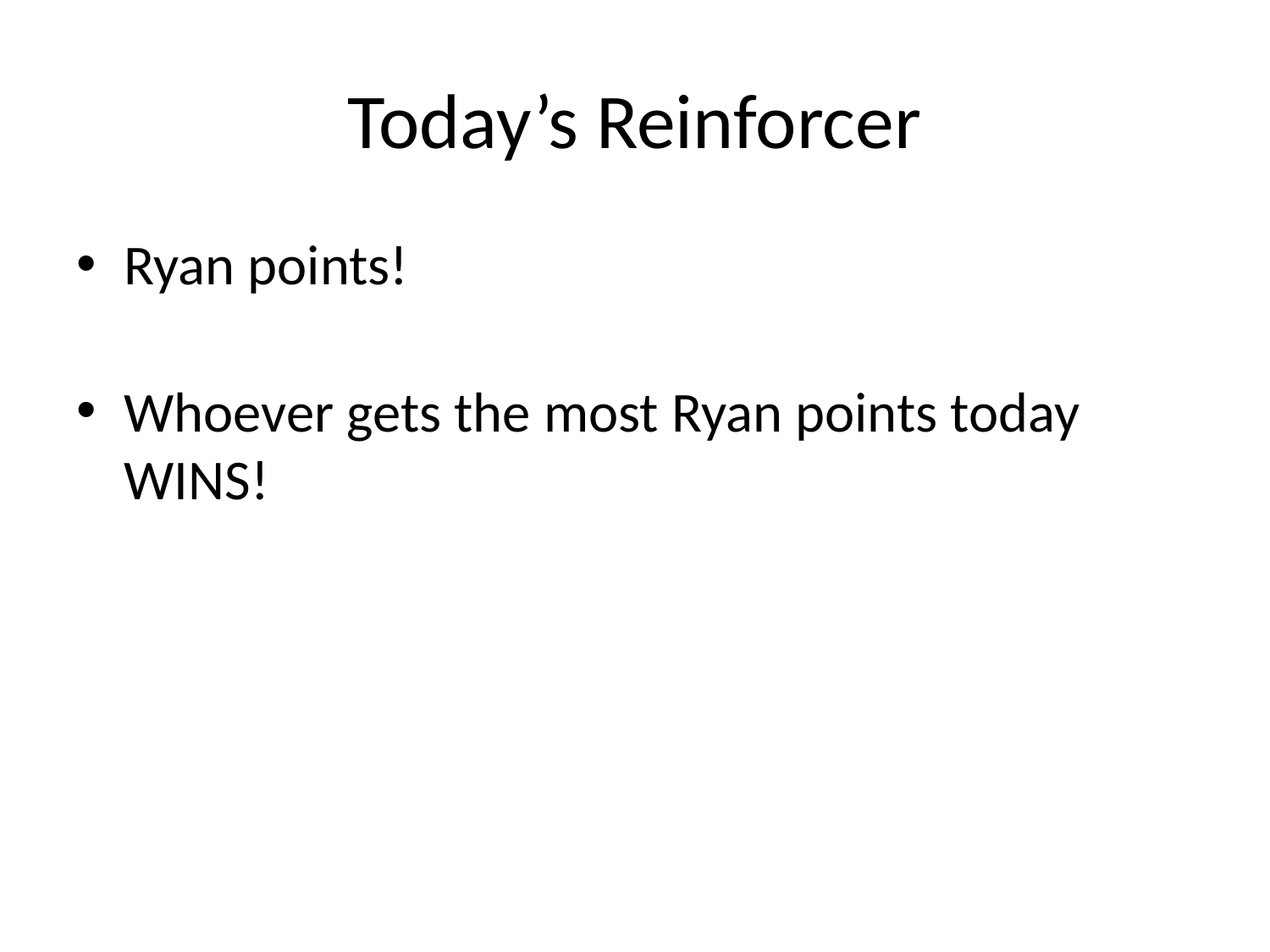

# Today’s Reinforcer
Ryan points!
Whoever gets the most Ryan points today WINS!